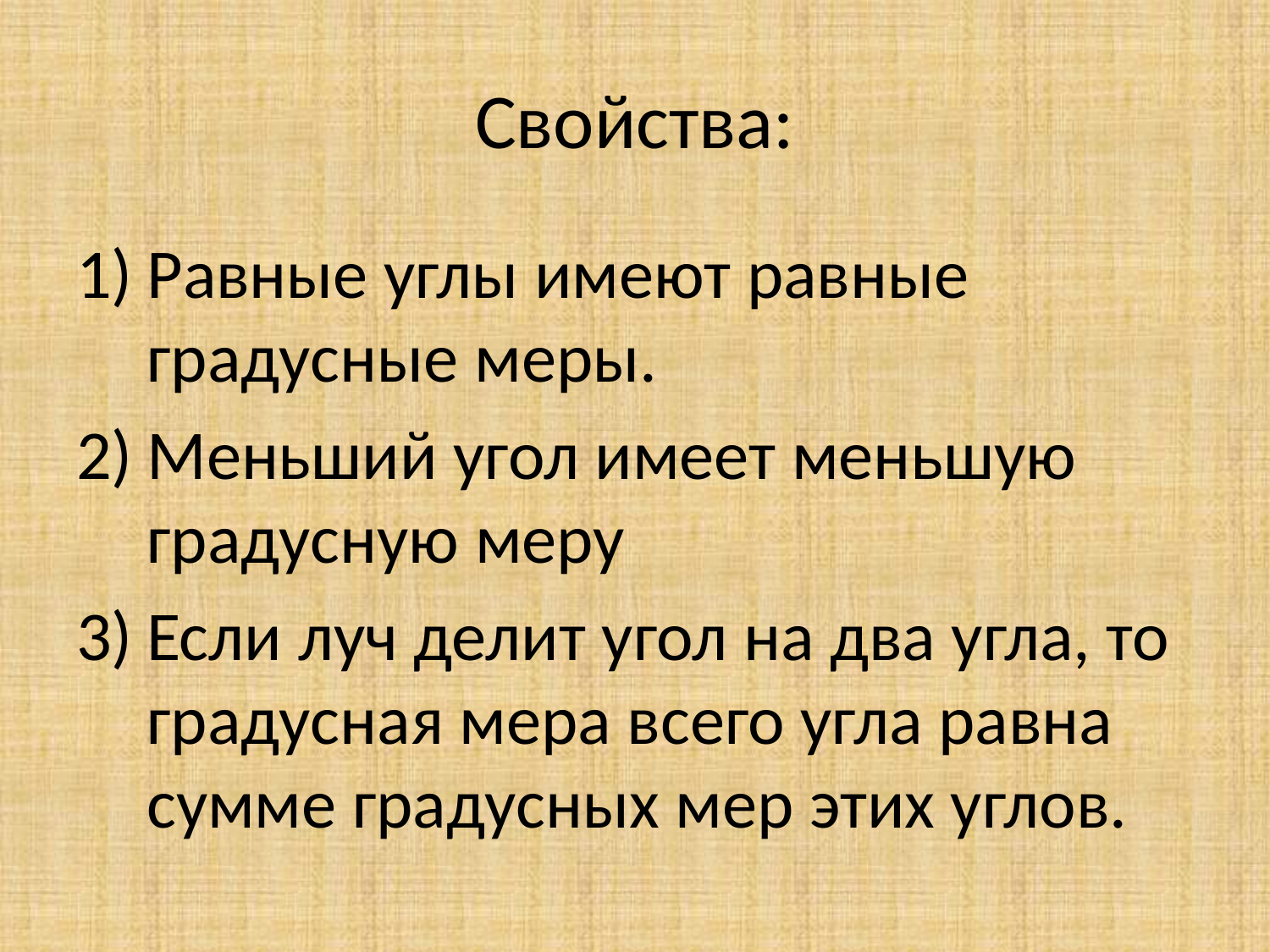

# Свойства:
Равные углы имеют равные градусные меры.
Меньший угол имеет меньшую градусную меру
Если луч делит угол на два угла, то градусная мера всего угла равна сумме градусных мер этих углов.